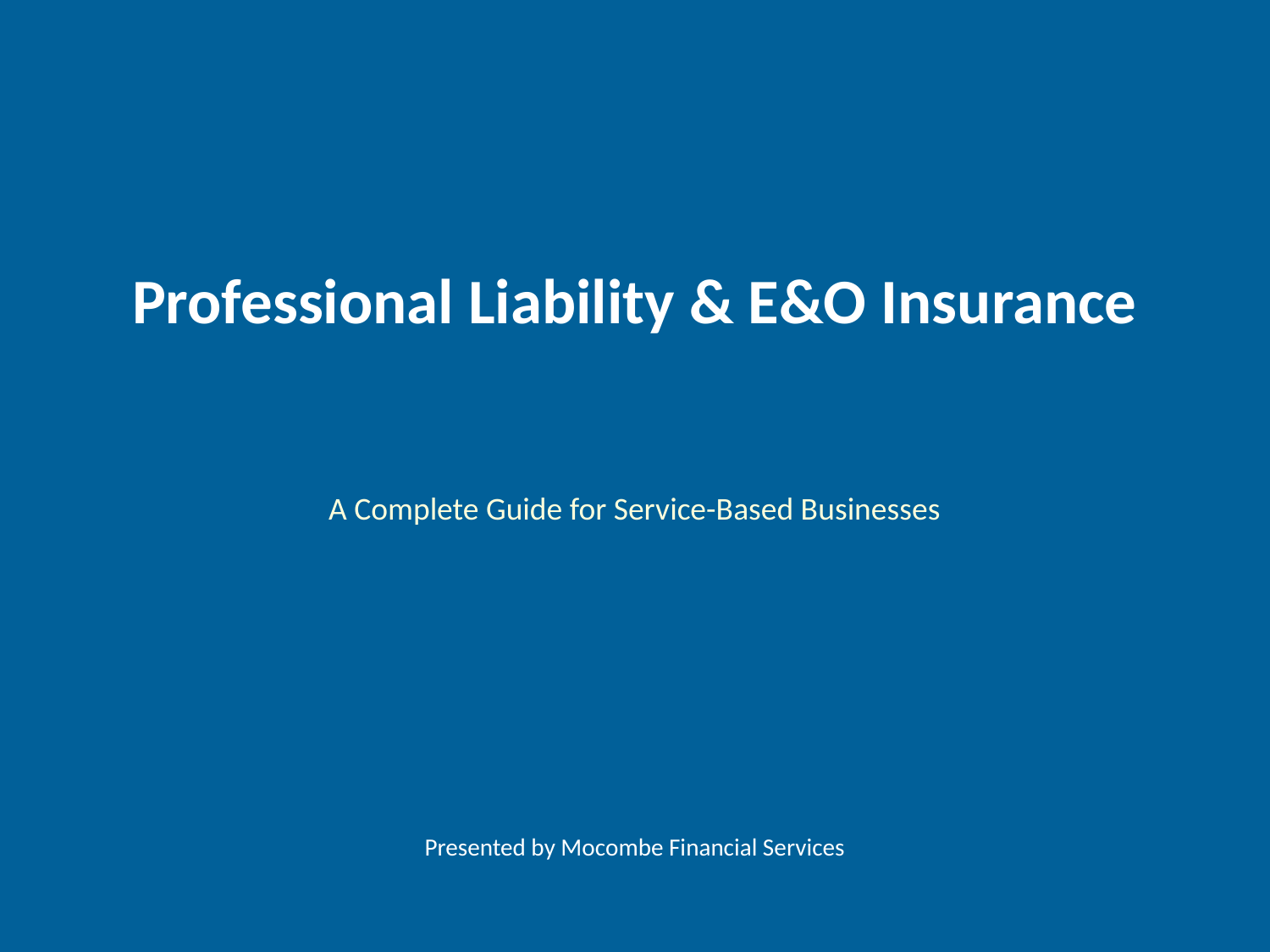

Professional Liability & E&O Insurance
A Complete Guide for Service-Based Businesses
Presented by Mocombe Financial Services